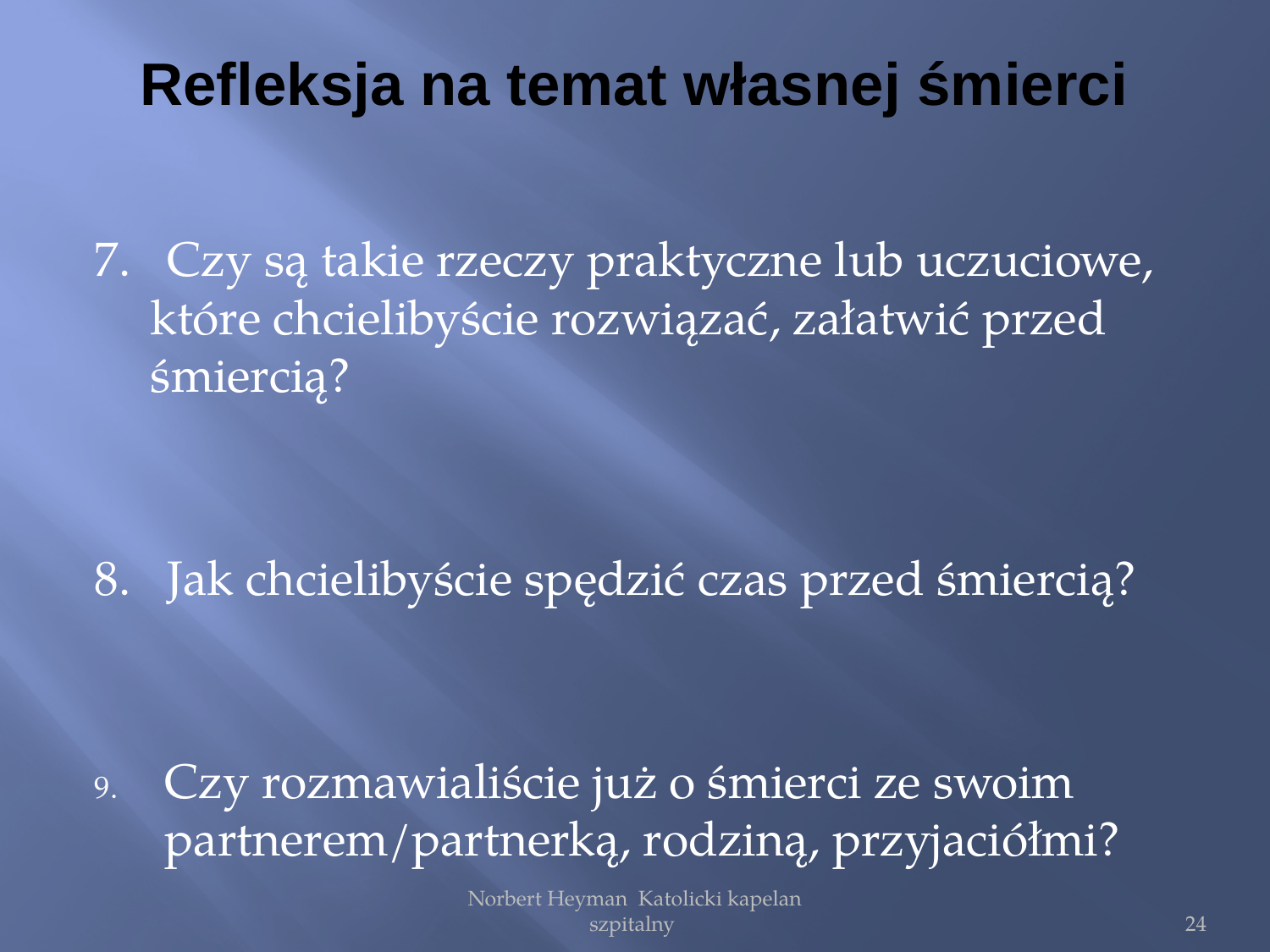

# Refleksja na temat własnej śmierci
7.   Czy są takie rzeczy praktyczne lub uczuciowe, które chcielibyście rozwiązać, załatwić przed śmiercią?

8.   Jak chcielibyście spędzić czas przed śmiercią?

Czy rozmawialiście już o śmierci ze swoim partnerem/partnerką, rodziną, przyjaciółmi?

Norbert Heyman  Katolicki kapelan szpitalny
24